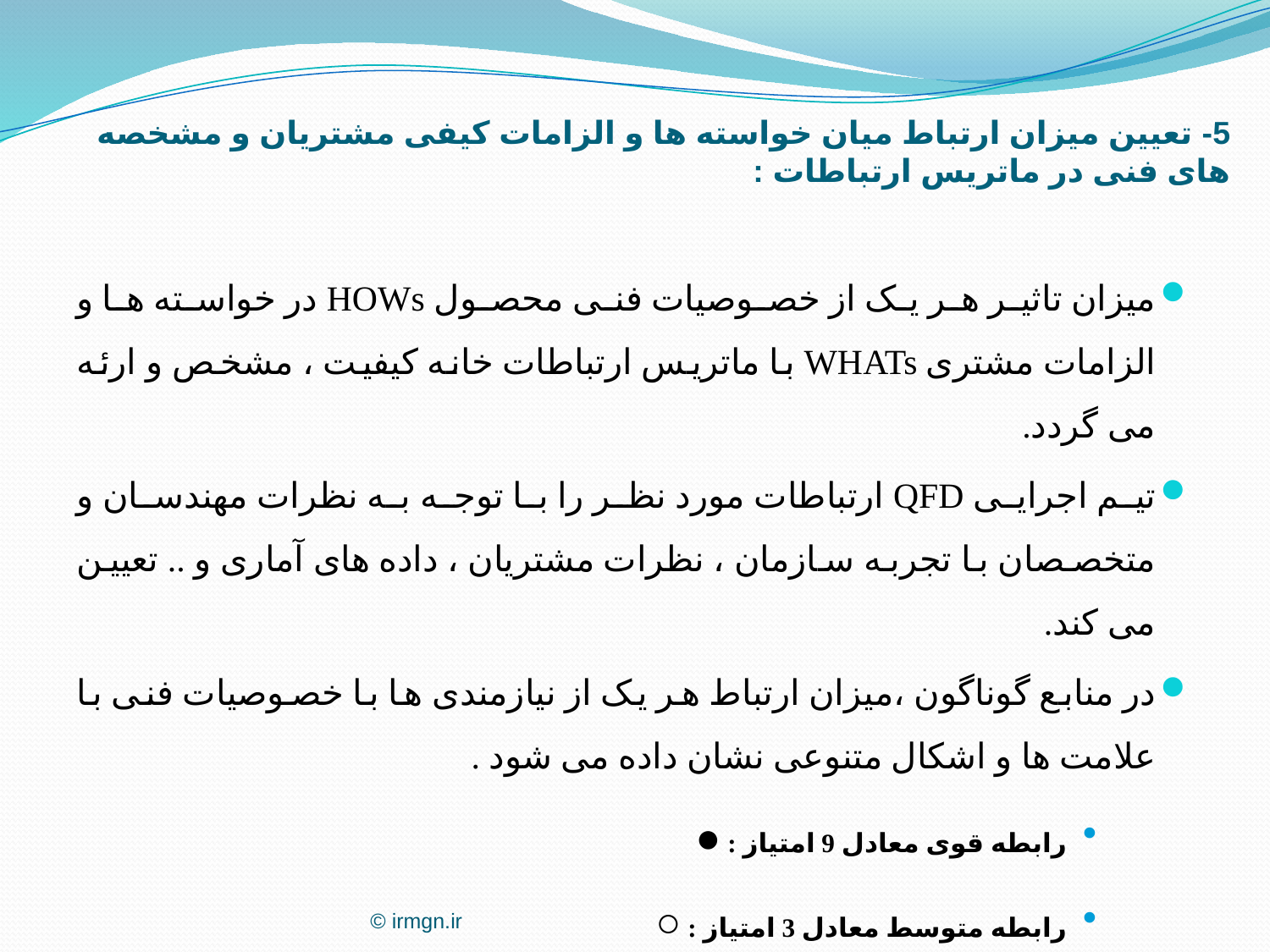

5- تعیین میزان ارتباط میان خواسته ها و الزامات کیفی مشتریان و مشخصه های فنی در ماتریس ارتباطات :
میزان تاثیر هر یک از خصوصیات فنی محصول HOWs در خواسته ها و الزامات مشتری WHATs با ماتریس ارتباطات خانه کیفیت ، مشخص و ارئه می گردد.
تیم اجرایی QFD ارتباطات مورد نظر را با توجه به نظرات مهندسان و متخصصان با تجربه سازمان ، نظرات مشتریان ، داده های آماری و .. تعیین می کند.
در منابع گوناگون ،میزان ارتباط هر یک از نیازمندی ها با خصوصیات فنی با علامت ها و اشکال متنوعی نشان داده می شود .
رابطه قوی معادل 9 امتیاز : ●
رابطه متوسط معادل 3 امتیاز : ○
رابطه ضعیف معادل 1 امتیاز : ∆
© irmgn.ir